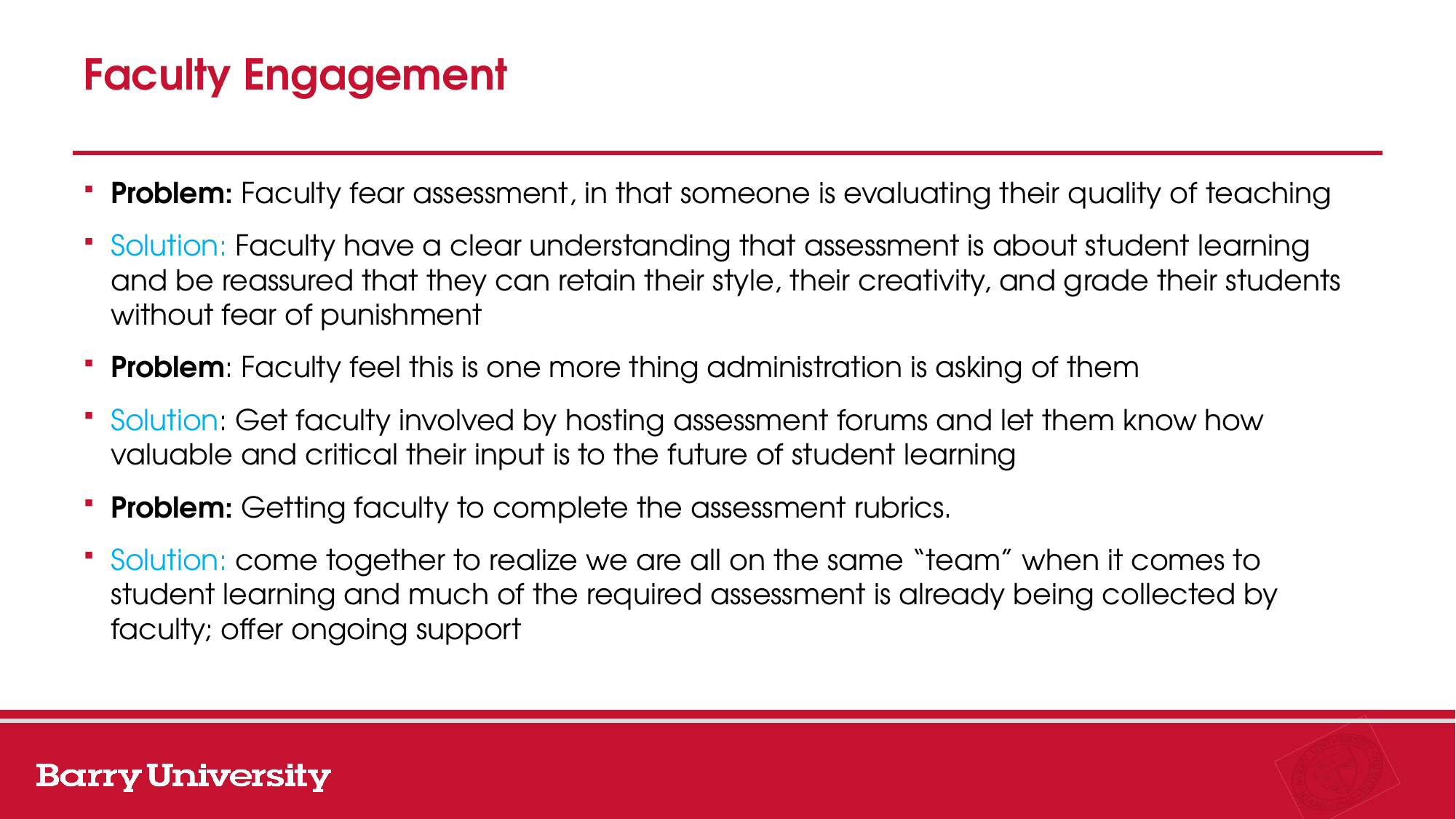

# Faculty Engagement
Problem: Faculty fear assessment, in that someone is evaluating their quality of teaching
Solution: Faculty have a clear understanding that assessment is about student learning and be reassured that they can retain their style, their creativity, and grade their students without fear of punishment
Problem: Faculty feel this is one more thing administration is asking of them
Solution: Get faculty involved by hosting assessment forums and let them know how valuable and critical their input is to the future of student learning
Problem: Getting faculty to complete the assessment rubrics.
Solution: come together to realize we are all on the same “team” when it comes to student learning and much of the required assessment is already being collected by faculty; offer ongoing support